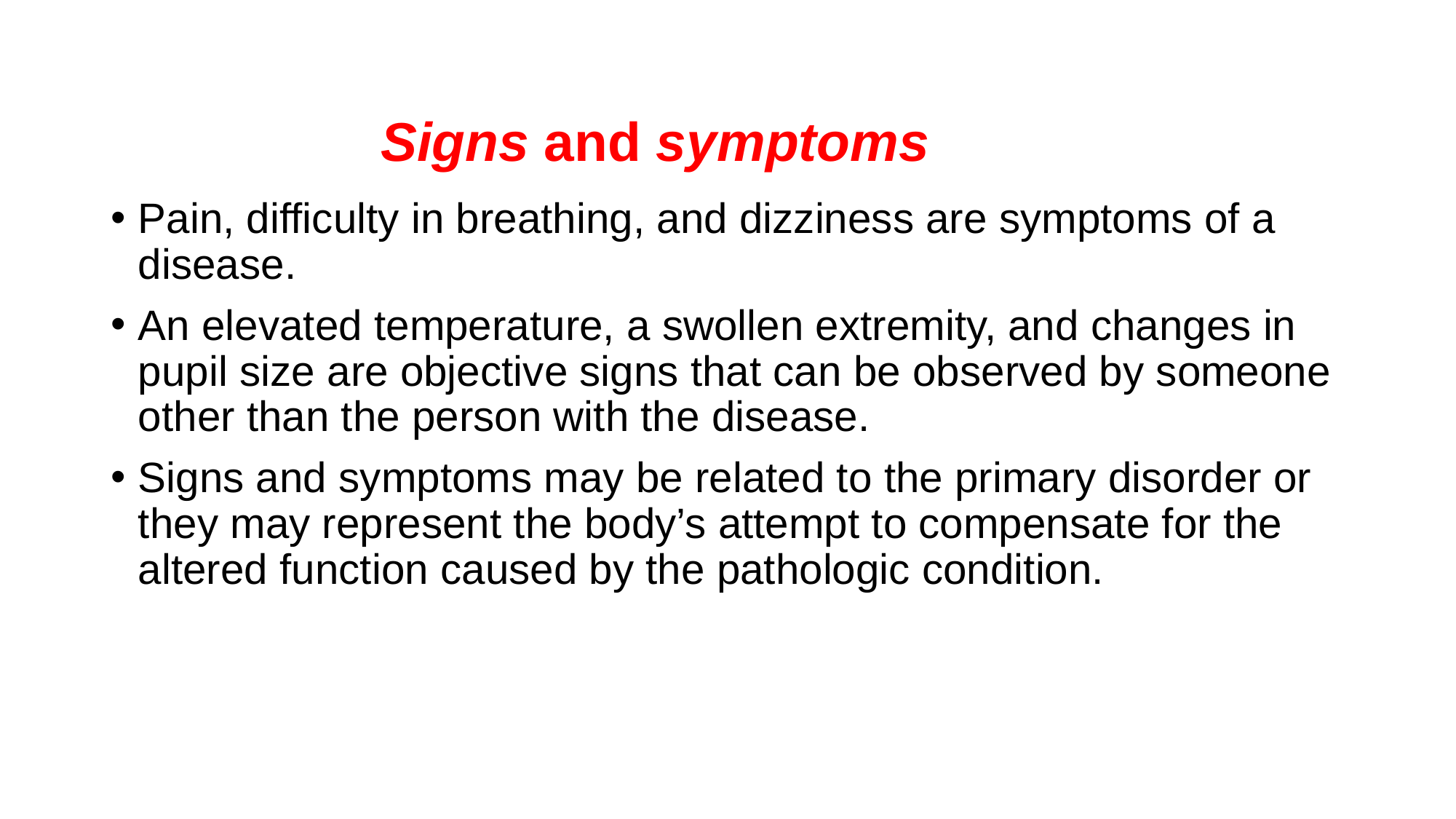

Signs and symptoms
Pain, difficulty in breathing, and dizziness are symptoms of a disease.
An elevated temperature, a swollen extremity, and changes in pupil size are objective signs that can be observed by someone other than the person with the disease.
Signs and symptoms may be related to the primary disorder or they may represent the body’s attempt to compensate for the altered function caused by the pathologic condition.